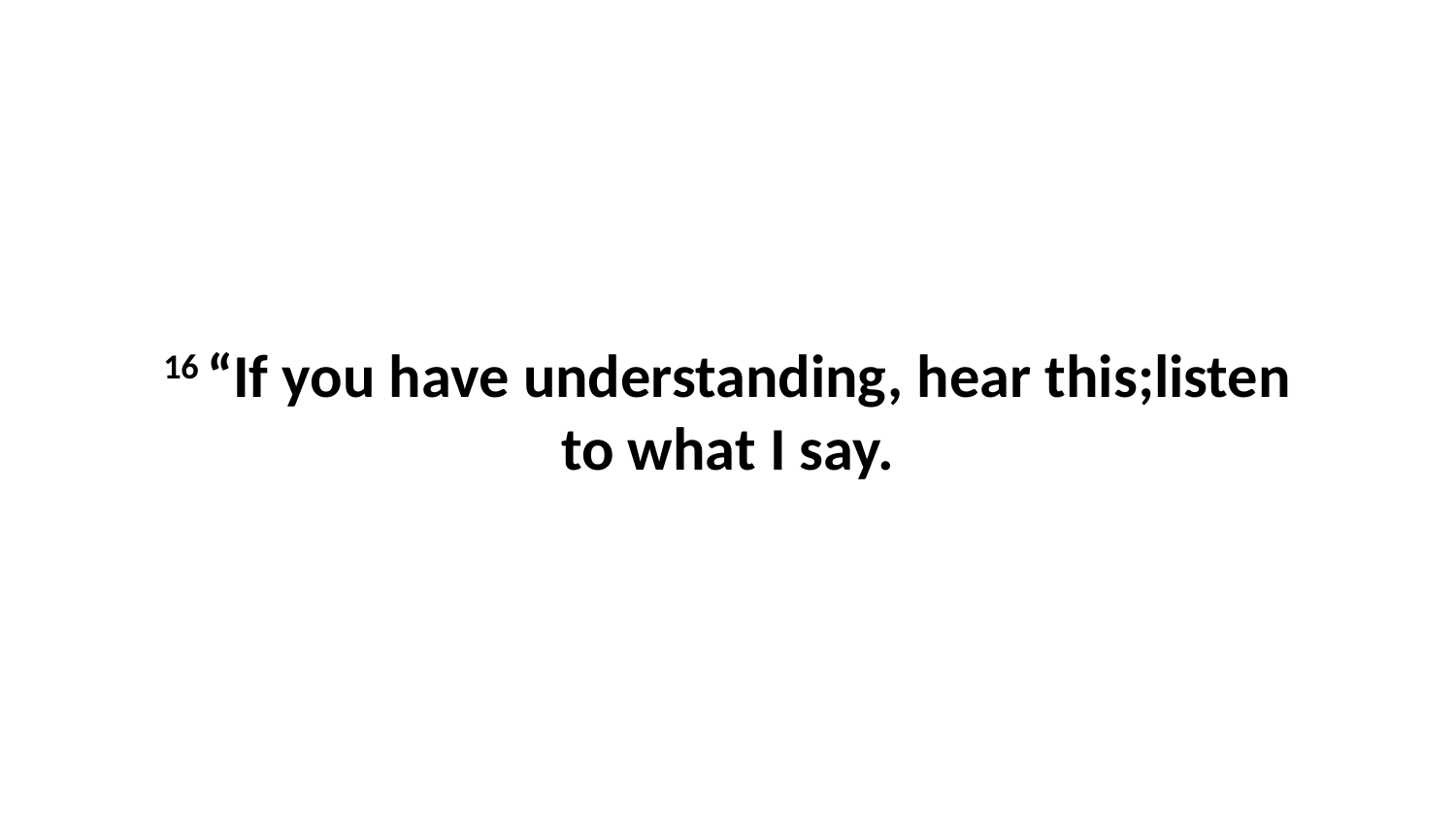

16 “If you have understanding, hear this;listen to what I say.